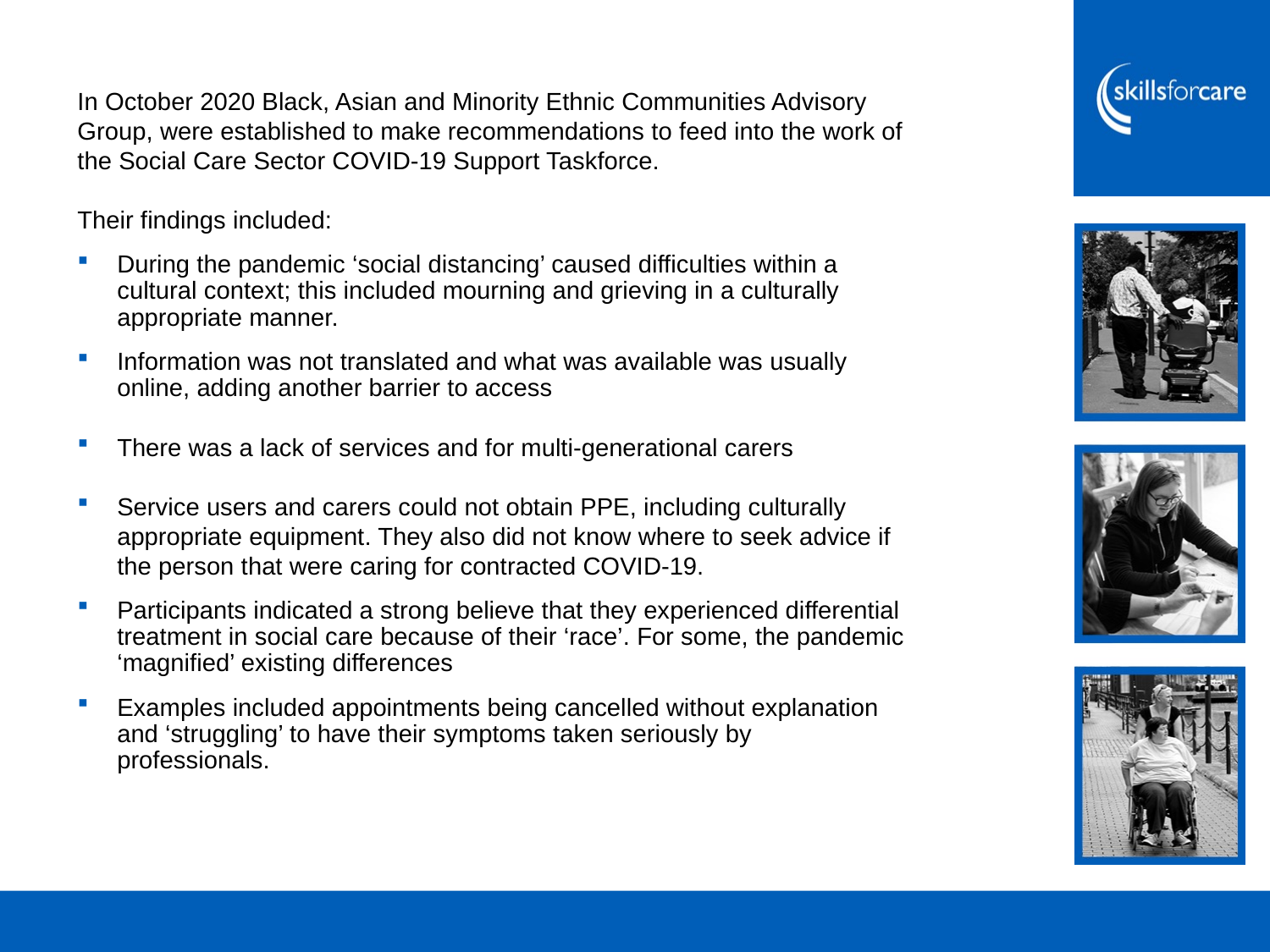

In October 2020 Black, Asian and Minority Ethnic Communities Advisory Group, were established to make recommendations to feed into the work of the Social Care Sector COVID-19 Support Taskforce.

Their findings included:
During the pandemic ‘social distancing’ caused difficulties within a cultural context; this included mourning and grieving in a culturally appropriate manner.
Information was not translated and what was available was usually online, adding another barrier to access

There was a lack of services and for multi-generational carers

Service users and carers could not obtain PPE, including culturally appropriate equipment. They also did not know where to seek advice if the person that were caring for contracted COVID-19.
Participants indicated a strong believe that they experienced differential treatment in social care because of their ‘race’. For some, the pandemic ‘magnified’ existing differences
Examples included appointments being cancelled without explanation and ‘struggling’ to have their symptoms taken seriously by professionals.